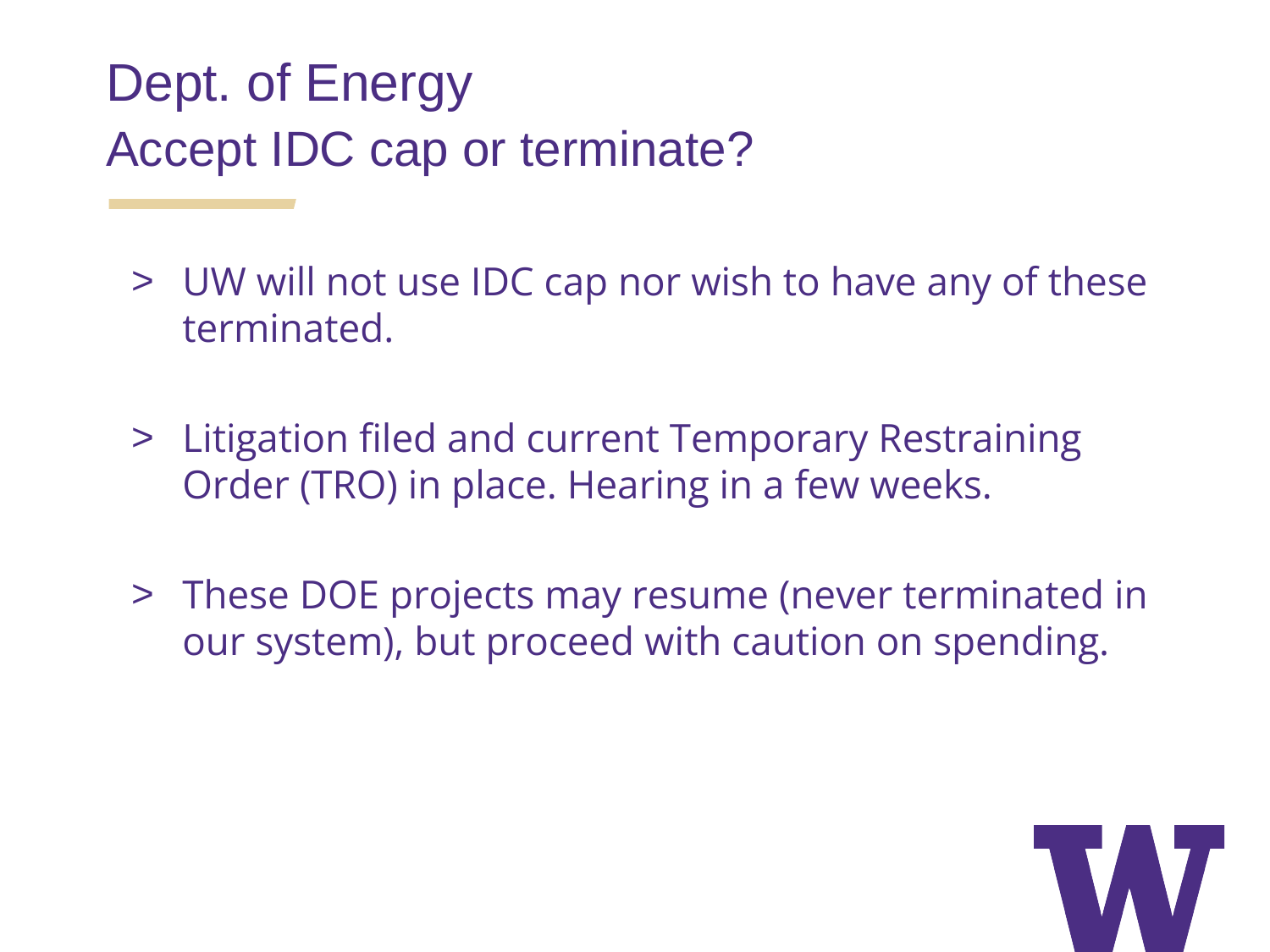

# Dept. of Energy
Accept IDC cap or terminate?
UW will not use IDC cap nor wish to have any of these terminated.

Litigation filed and current Temporary Restraining Order (TRO) in place. Hearing in a few weeks.

These DOE projects may resume (never terminated in our system), but proceed with caution on spending.